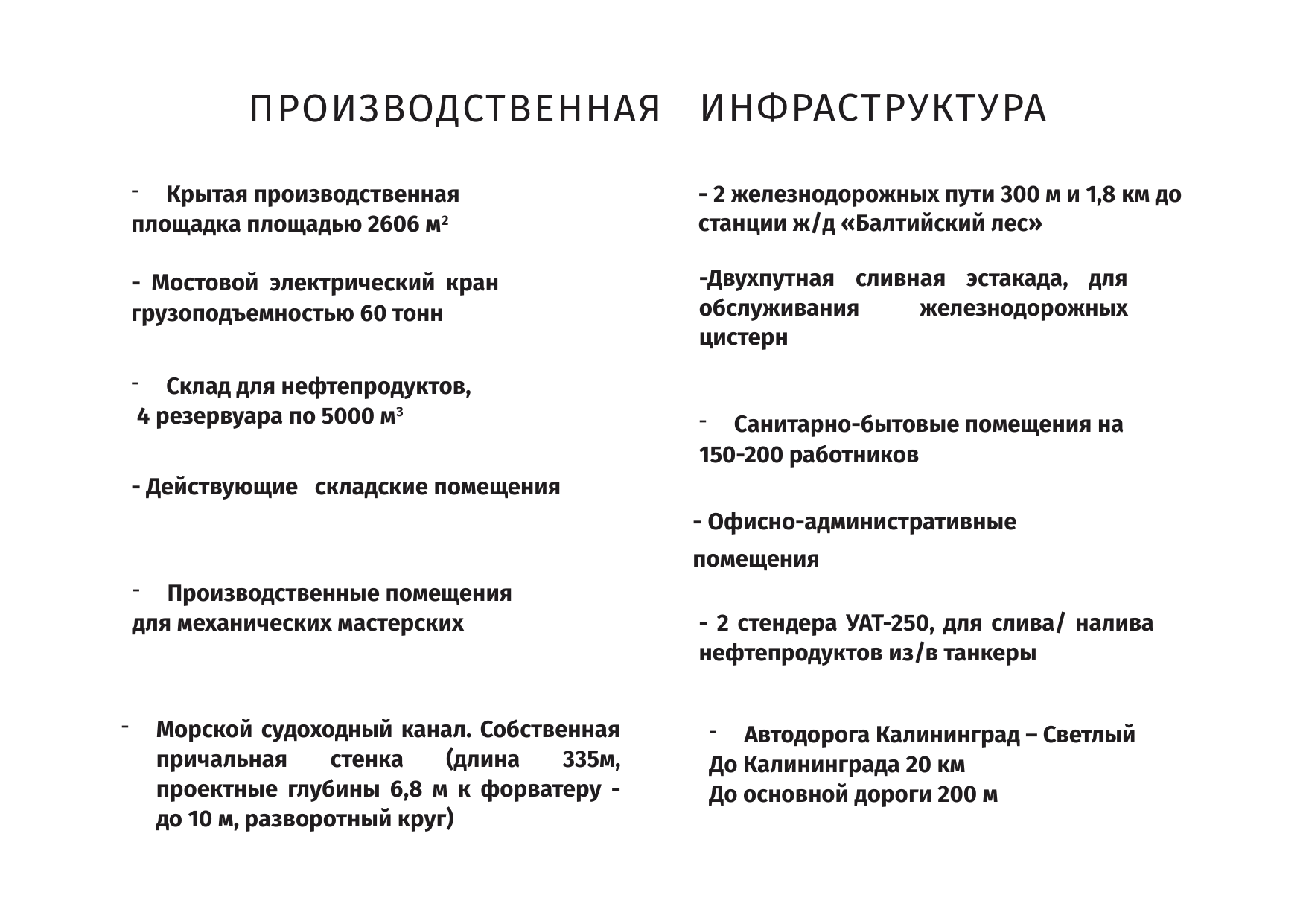

ИНФРАСТРУКТУРА
ПРОИЗВОДСТВЕННАЯ
Крытая производственная
площадка площадью 2606 м2
- 2 железнодорожных пути 300 м и 1,8 км до станции ж/д «Балтийский лес»
-Двухпутная сливная эстакада, для обслуживания железнодорожных цистерн

- Мостовой электрический кран    грузоподъемностью 60 тонн
Склад для нефтепродуктов,
 4 резервуара по 5000 м3
Санитарно-бытовые помещения на
150-200 работников
- Действующие   складские помещения
- Офисно-административные
помещения
Производственные помещения
для механических мастерских
- 2 стендера УАТ-250, для слива/ налива нефтепродуктов из/в танкеры
Морской судоходный канал. Собственная причальная стенка (длина 335м, проектные глубины 6,8 м к форватеру - до 10 м, разворотный круг)
Автодорога Калининград – Светлый
До Калининграда 20 км
До основной дороги 200 м